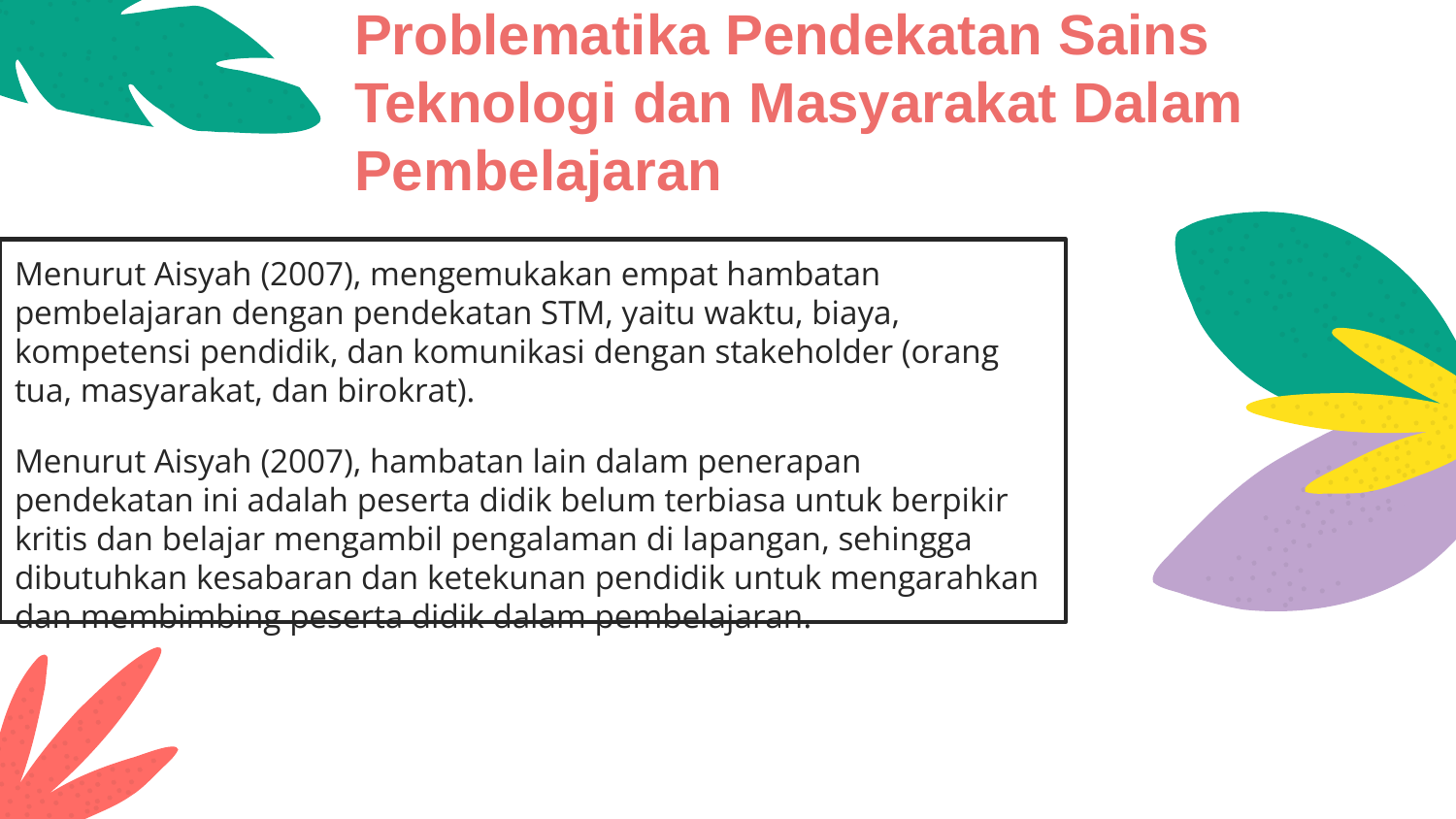

# Problematika Pendekatan Sains Teknologi dan Masyarakat Dalam Pembelajaran
Menurut Aisyah (2007), mengemukakan empat hambatan pembelajaran dengan pendekatan STM, yaitu waktu, biaya, kompetensi pendidik, dan komunikasi dengan stakeholder (orang tua, masyarakat, dan birokrat).
Menurut Aisyah (2007), hambatan lain dalam penerapan pendekatan ini adalah peserta didik belum terbiasa untuk berpikir kritis dan belajar mengambil pengalaman di lapangan, sehingga dibutuhkan kesabaran dan ketekunan pendidik untuk mengarahkan dan membimbing peserta didik dalam pembelajaran.